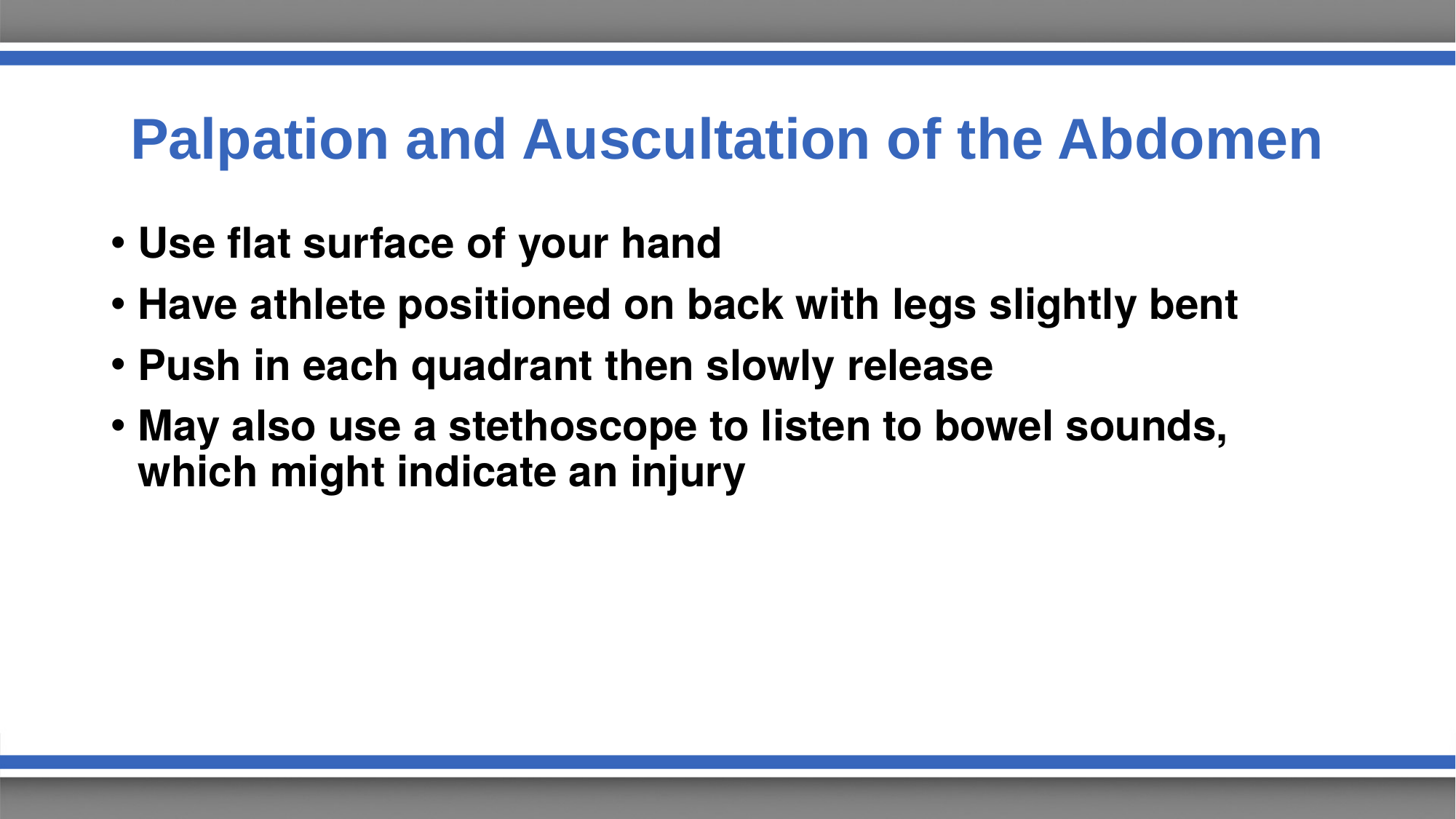

# Palpation and Auscultation of the Abdomen
Use flat surface of your hand
Have athlete positioned on back with legs slightly bent
Push in each quadrant then slowly release
May also use a stethoscope to listen to bowel sounds, which might indicate an injury